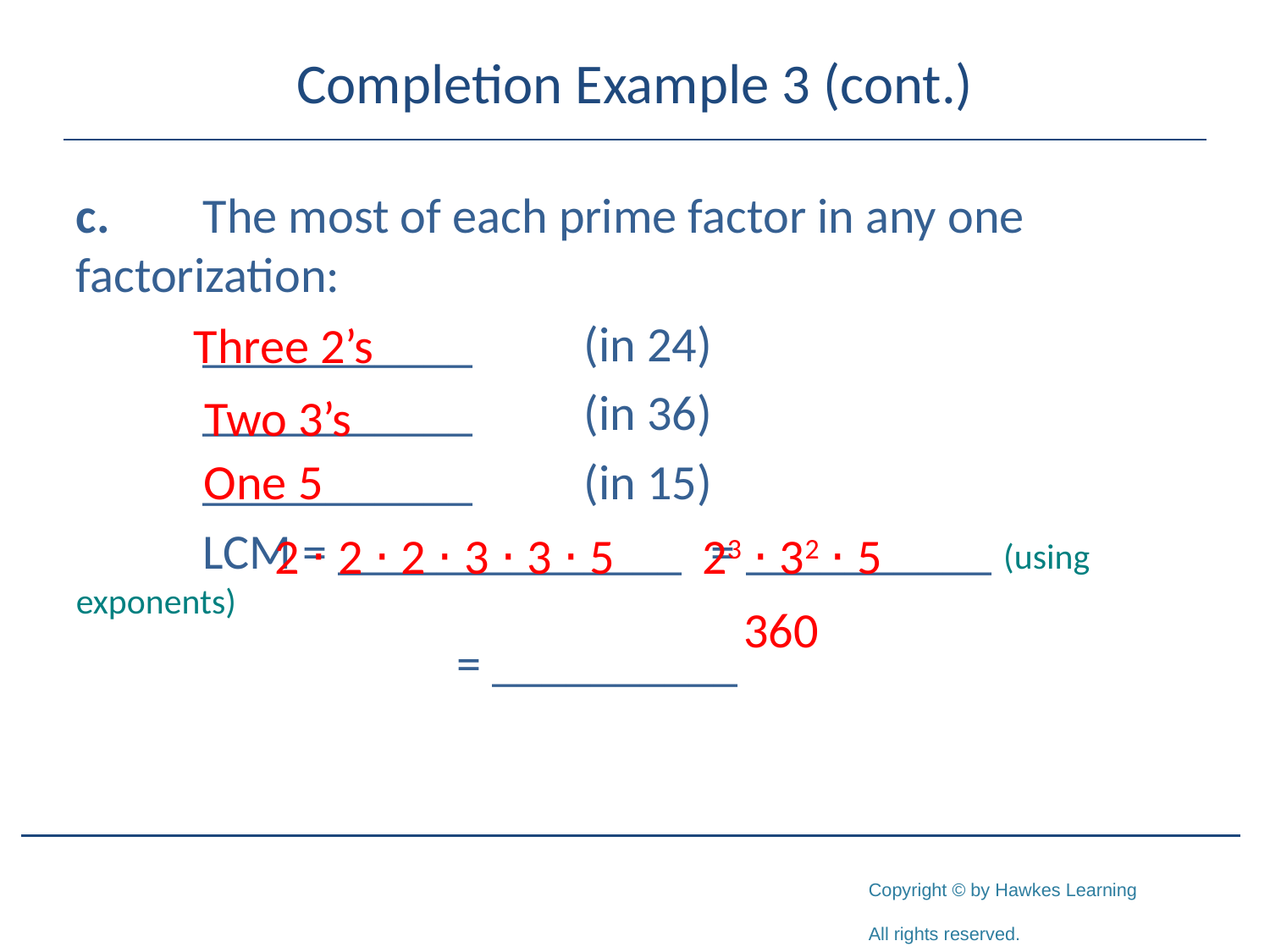

# Completion Example 3 (cont.)
c.	The most of each prime factor in any one 	factorization:
	___________	(in 24)
	___________	(in 36)
	___________	(in 15)
	LCM = ______________	= __________ (using exponents)
			= __________
Three 2’s
Two 3’s
One 5
2 ⋅ 2 ⋅ 2 ⋅ 3 ⋅ 3 ⋅ 5
23 ⋅ 32 ⋅ 5
360